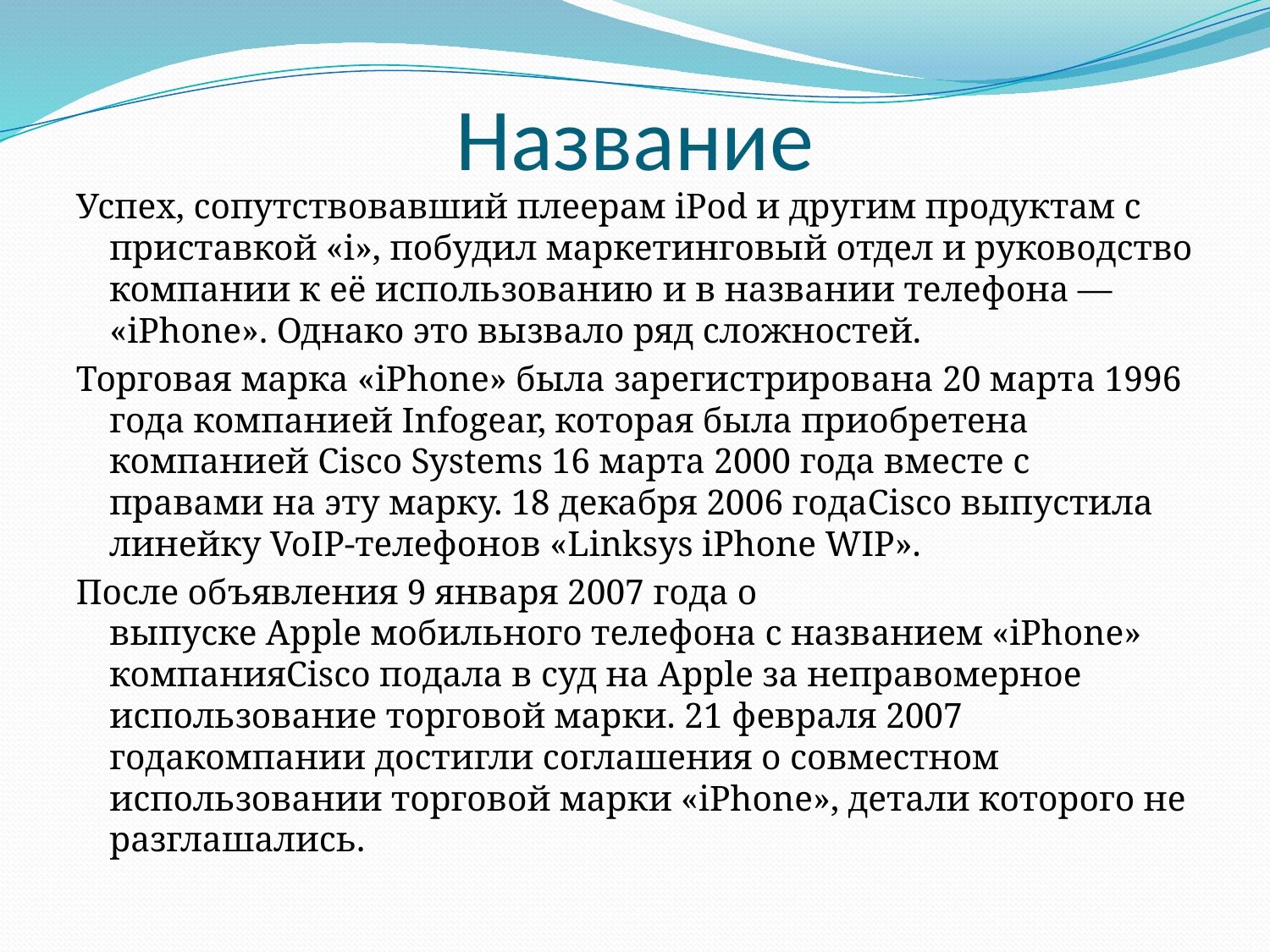

# Название
Успех, сопутствовавший плеерам iPod и другим продуктам с приставкой «i», побудил маркетинговый отдел и руководство компании к её использованию и в названии телефона — «iPhone». Однако это вызвало ряд сложностей.
Торговая марка «iPhone» была зарегистрирована 20 марта 1996 года компанией Infogear, которая была приобретена компанией Cisco Systems 16 марта 2000 года вместе с правами на эту марку. 18 декабря 2006 годаCisco выпустила линейку VoIP-телефонов «Linksys iPhone WIP».
После объявления 9 января 2007 года о выпуске Apple мобильного телефона с названием «iPhone» компанияCisco подала в суд на Apple за неправомерное использование торговой марки. 21 февраля 2007 годакомпании достигли соглашения о совместном использовании торговой марки «iPhone», детали которого не разглашались.